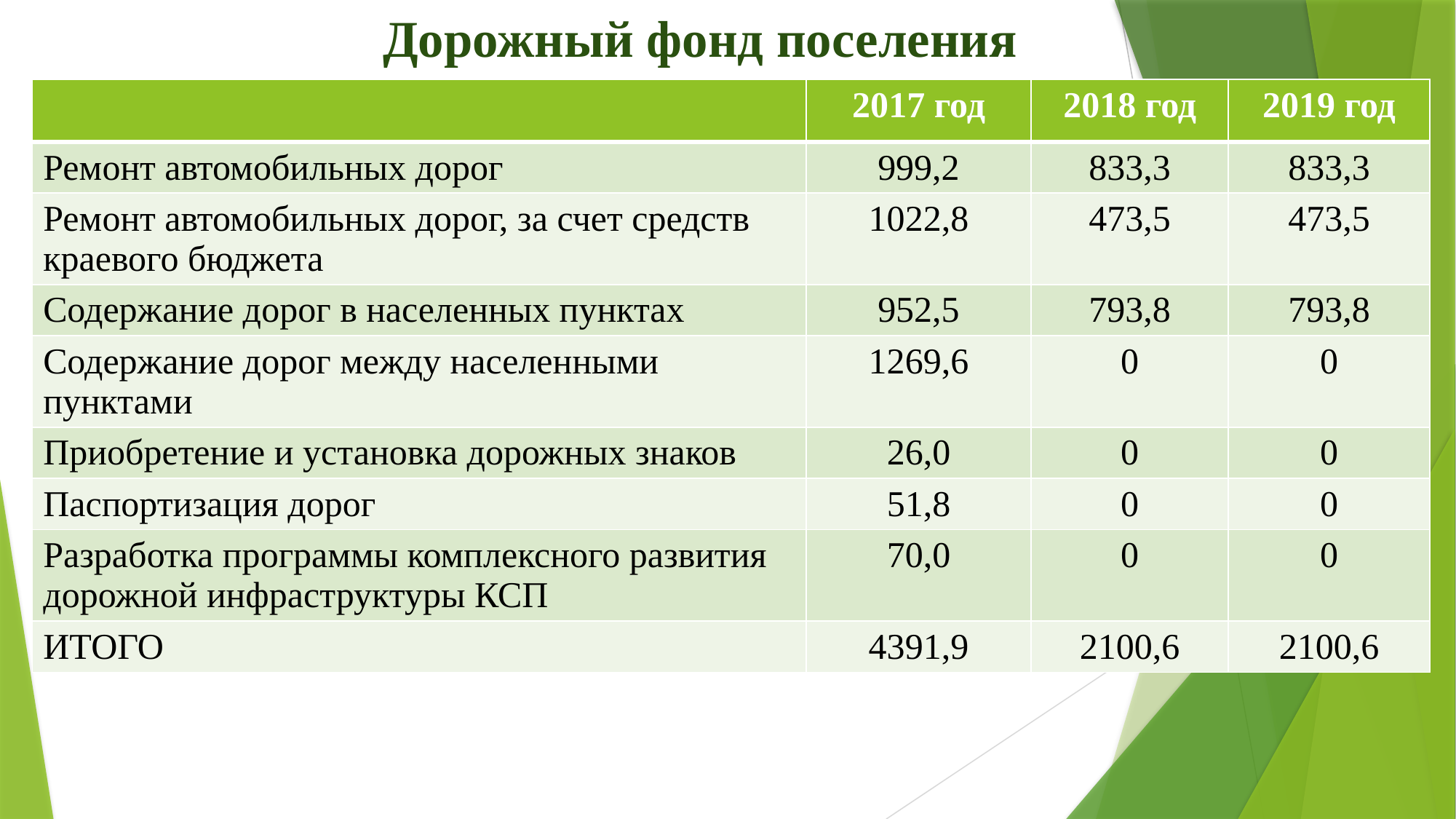

# Дорожный фонд поселения
|  | 2017 год | 2018 год | 2019 год |
| --- | --- | --- | --- |
| Ремонт автомобильных дорог | 999,2 | 833,3 | 833,3 |
| Ремонт автомобильных дорог, за счет средств краевого бюджета | 1022,8 | 473,5 | 473,5 |
| Содержание дорог в населенных пунктах | 952,5 | 793,8 | 793,8 |
| Содержание дорог между населенными пунктами | 1269,6 | 0 | 0 |
| Приобретение и установка дорожных знаков | 26,0 | 0 | 0 |
| Паспортизация дорог | 51,8 | 0 | 0 |
| Разработка программы комплексного развития дорожной инфраструктуры КСП | 70,0 | 0 | 0 |
| ИТОГО | 4391,9 | 2100,6 | 2100,6 |